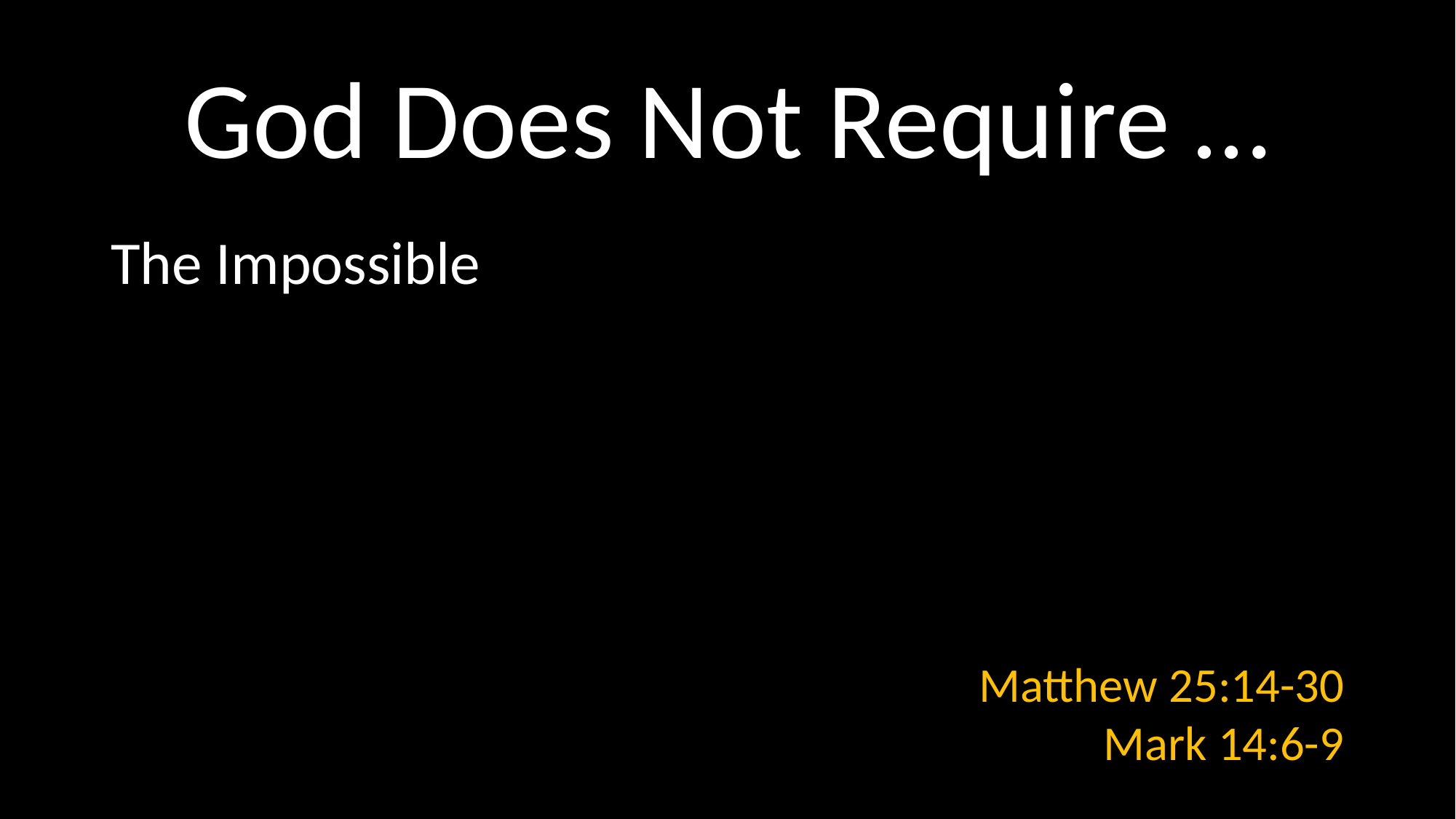

# God Does Not Require …
The Impossible
Matthew 25:14-30
Mark 14:6-9